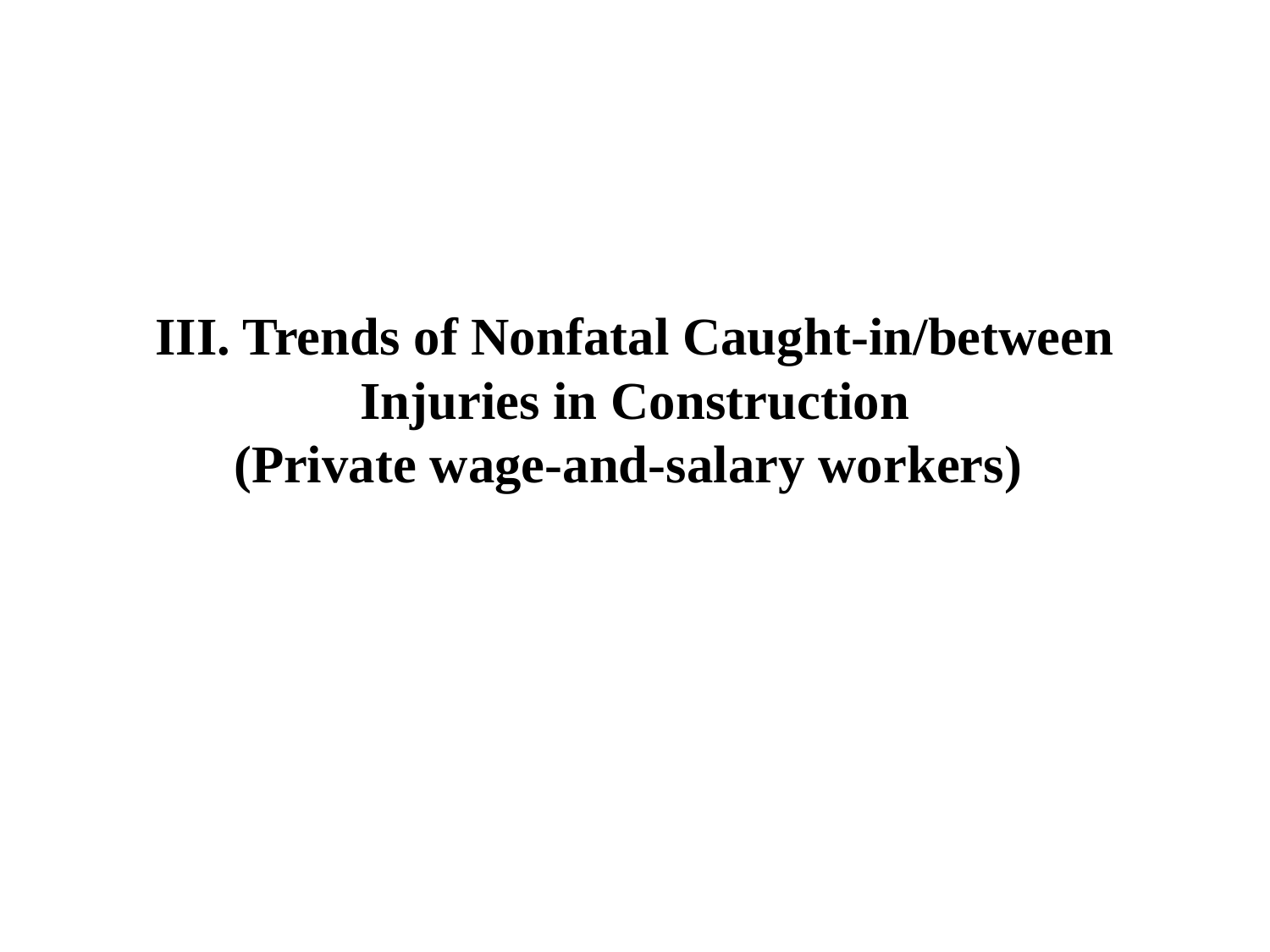

# III. Trends of Nonfatal Caught-in/between Injuries in Construction (Private wage-and-salary workers)